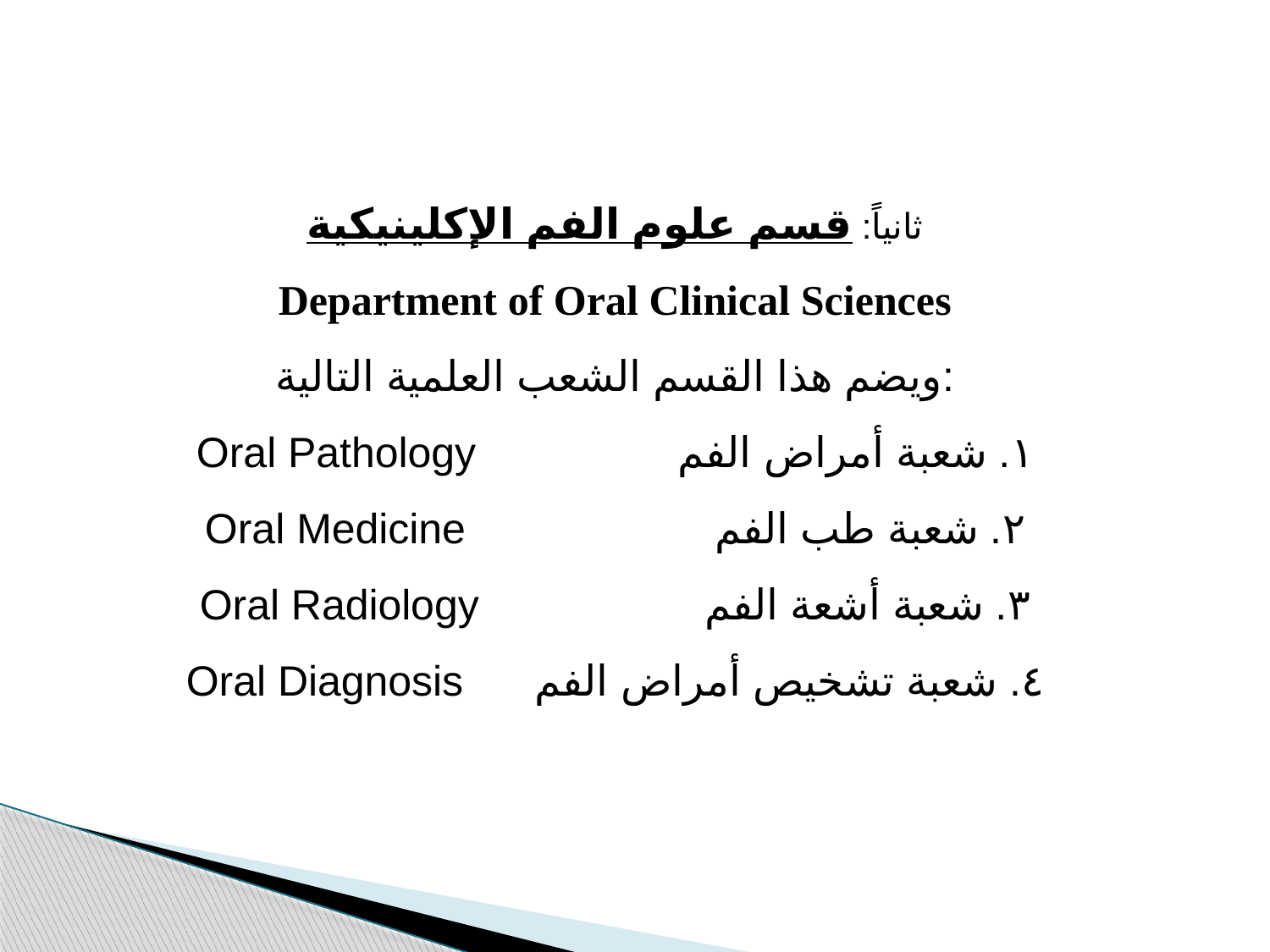

ثانياً: قسم علوم الفم الإكلينيكية
Department of Oral Clinical Sciences
ويضم هذا القسم الشعب العلمية التالية:
١. شعبة أمراض الفم                 Oral Pathology
٢. شعبة طب الفم                     Oral Medicine
٣. شعبة أشعة الفم                   Oral Radiology
٤. شعبة تشخيص أمراض الفم      Oral Diagnosis